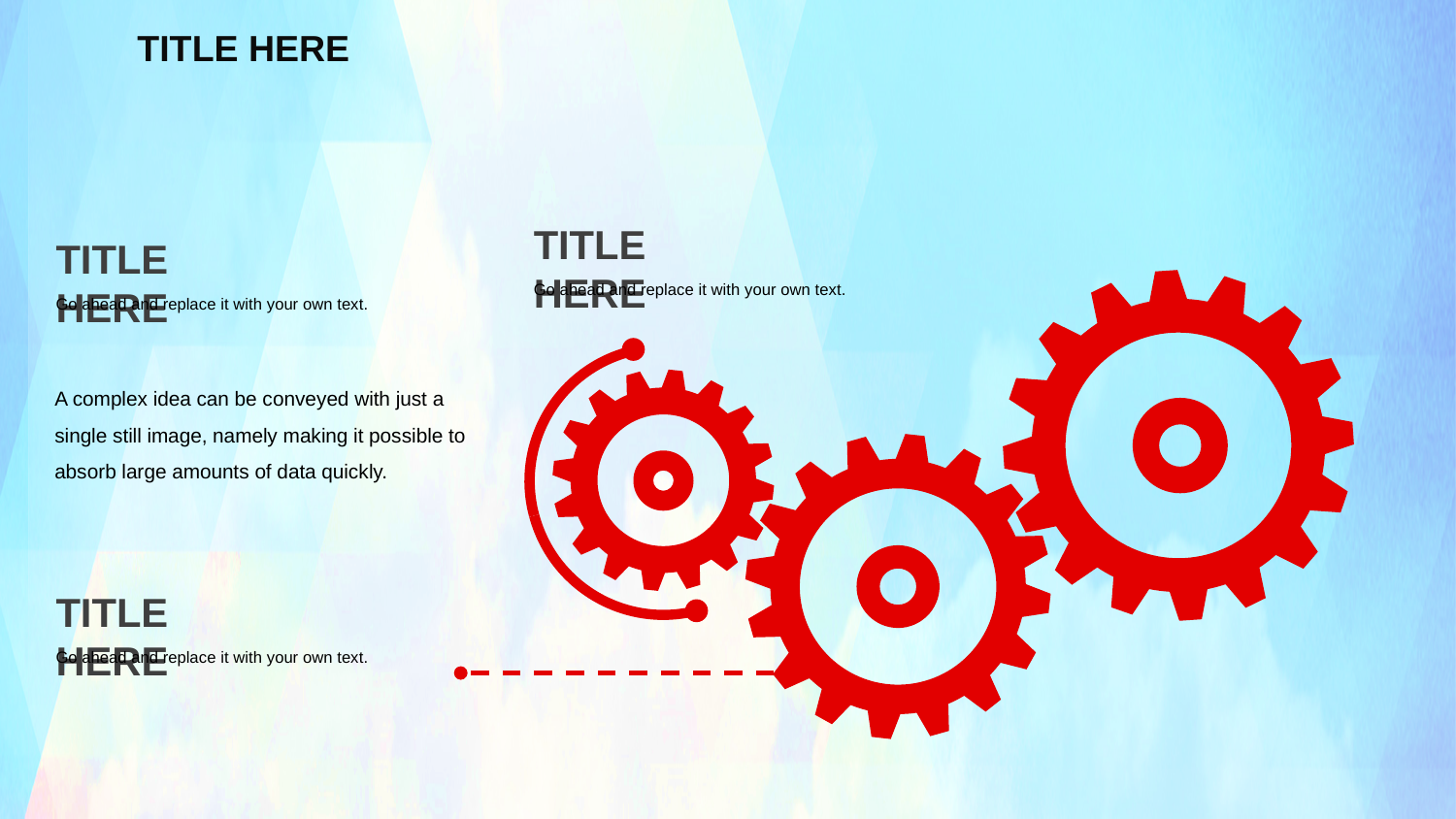

TITLE HERE
TITLE HERE
TITLE HERE
Go ahead and replace it with your own text.
Go ahead and replace it with your own text.

A complex idea can be conveyed with just a single still image, namely making it possible to absorb large amounts of data quickly.

TITLE HERE
Go ahead and replace it with your own text.